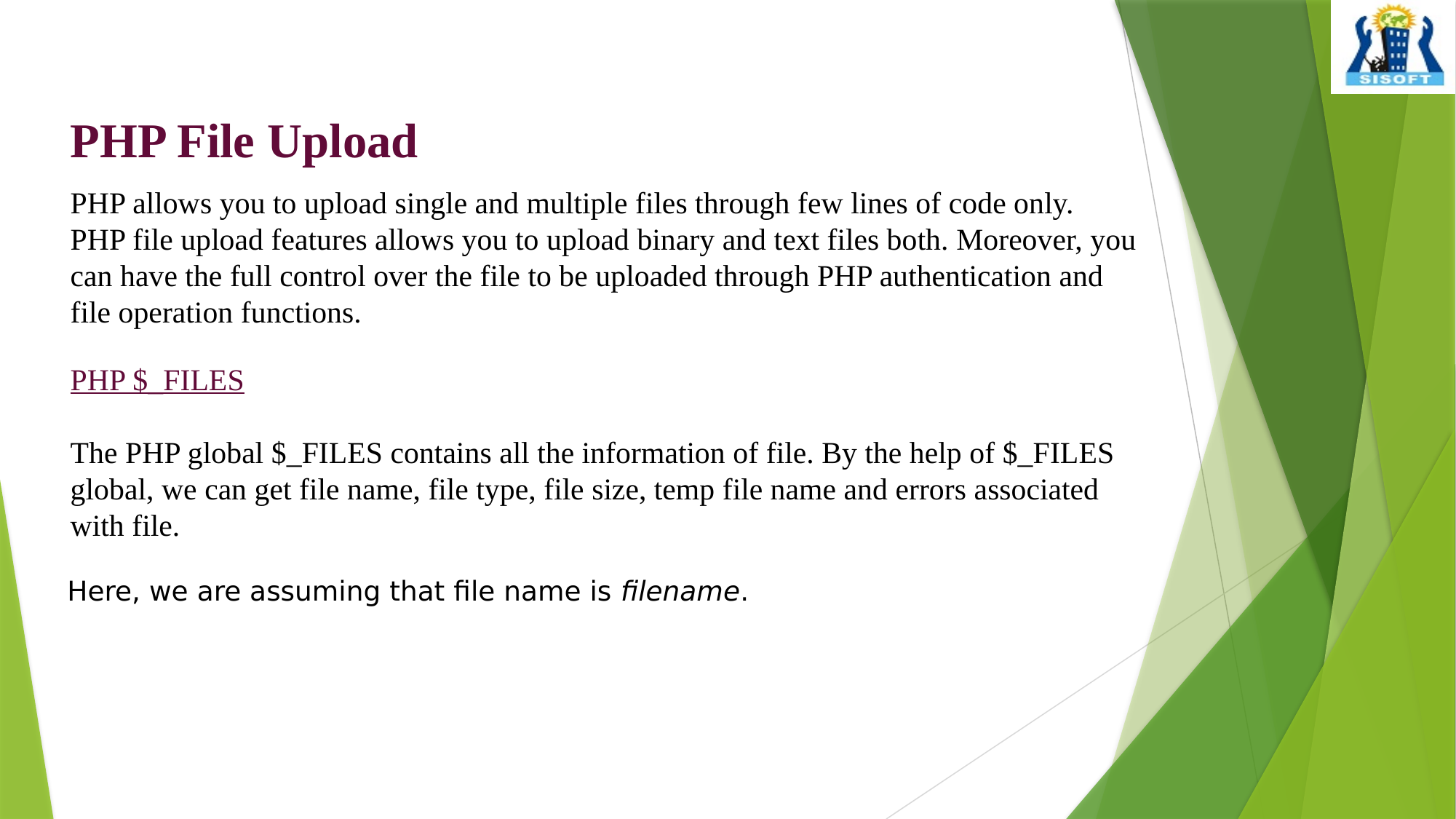

| PHP File Upload |
| --- |
PHP allows you to upload single and multiple files through few lines of code only.
PHP file upload features allows you to upload binary and text files both. Moreover, you can have the full control over the file to be uploaded through PHP authentication and file operation functions.
PHP $_FILES

The PHP global $_FILES contains all the information of file. By the help of $_FILES global, we can get file name, file type, file size, temp file name and errors associated with file.
Here, we are assuming that file name is filename.